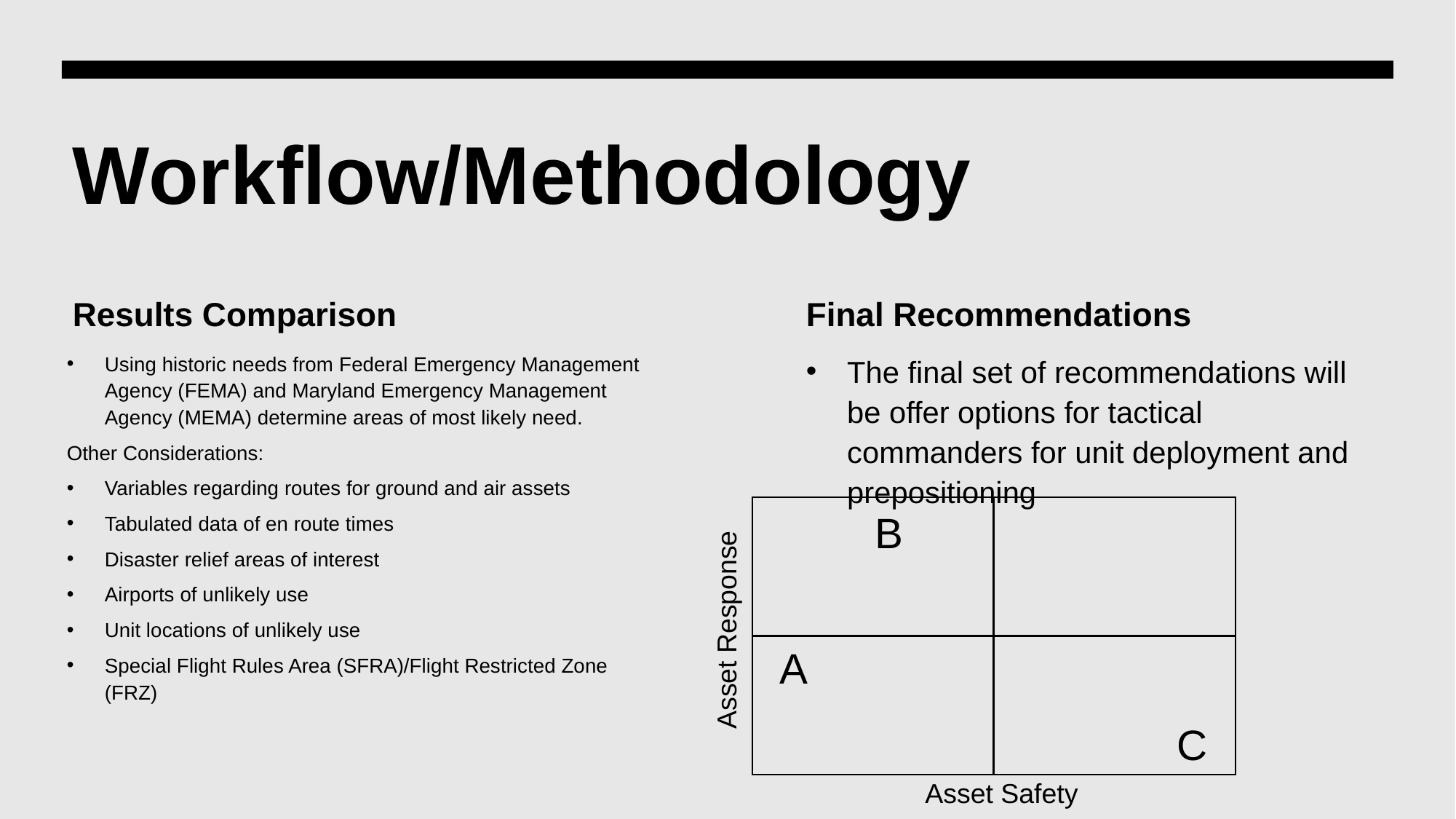

# Workflow/Methodology
Results Comparison
Final Recommendations
Using historic needs from Federal Emergency Management Agency (FEMA) and Maryland Emergency Management Agency (MEMA) determine areas of most likely need.
Other Considerations:
Variables regarding routes for ground and air assets
Tabulated data of en route times
Disaster relief areas of interest
Airports of unlikely use
Unit locations of unlikely use
Special Flight Rules Area (SFRA)/Flight Restricted Zone (FRZ)

The final set of recommendations will be offer options for tactical commanders for unit deployment and prepositioning

B
Asset Response
A
C
Asset Safety